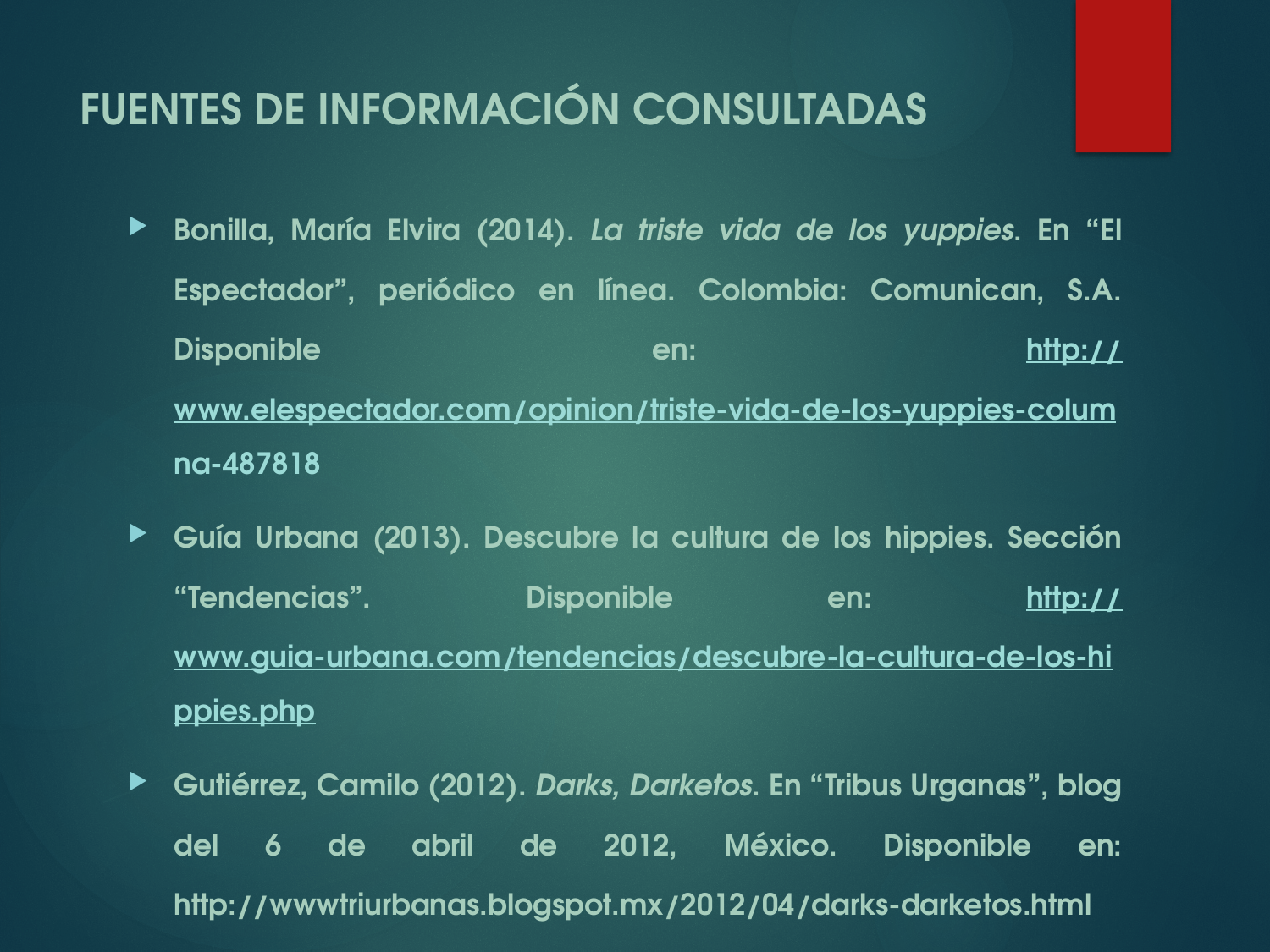

# FUENTES DE INFORMACIÓN CONSULTADAS
Bonilla, María Elvira (2014). La triste vida de los yuppies. En “El Espectador”, periódico en línea. Colombia: Comunican, S.A. Disponible en: http://www.elespectador.com/opinion/triste-vida-de-los-yuppies-columna-487818
Guía Urbana (2013). Descubre la cultura de los hippies. Sección “Tendencias”. Disponible en: http://www.guia-urbana.com/tendencias/descubre-la-cultura-de-los-hippies.php
Gutiérrez, Camilo (2012). Darks, Darketos. En “Tribus Urganas”, blog del 6 de abril de 2012, México. Disponible en: http://wwwtriurbanas.blogspot.mx/2012/04/darks-darketos.html